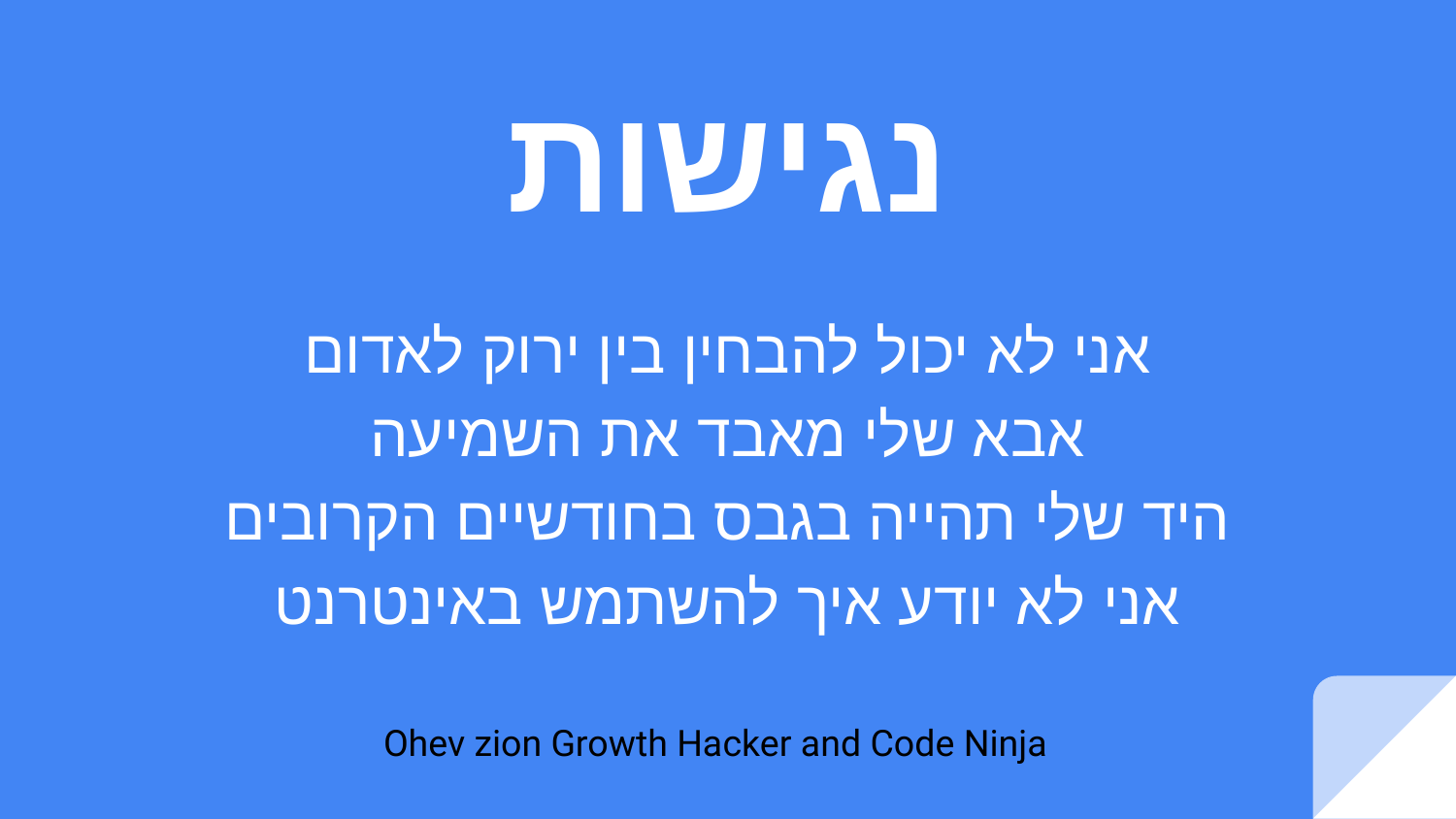

# נגישות
אני לא יכול להבחין בין ירוק לאדום
אבא שלי מאבד את השמיעה
היד שלי תהייה בגבס בחודשיים הקרובים
אני לא יודע איך להשתמש באינטרנט

Ohev zion Growth Hacker and Code Ninja